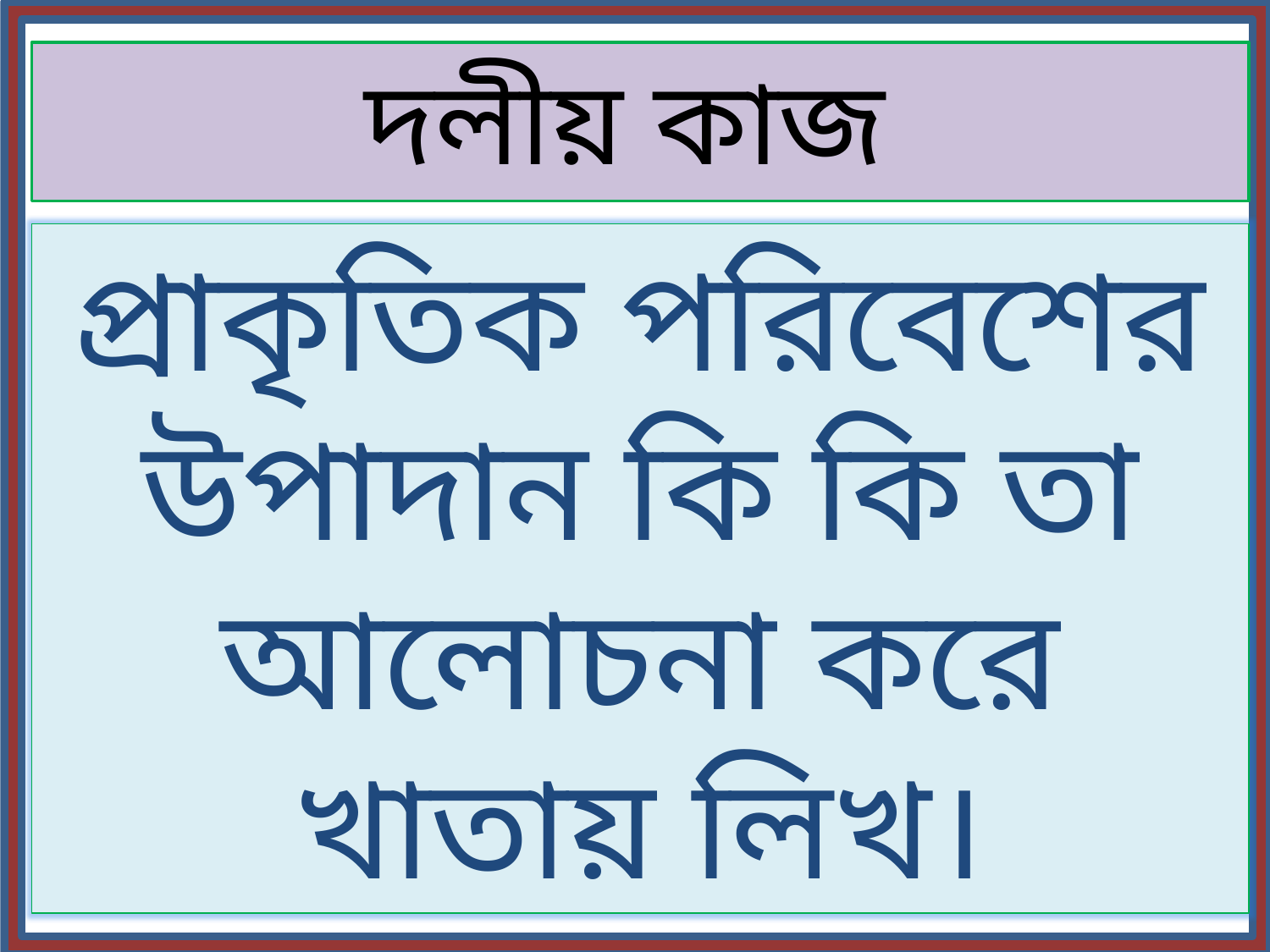

# দলীয় কাজ
প্রাকৃতিক পরিবেশের উপাদান কি কি তা আলোচনা করে খাতায় লিখ।